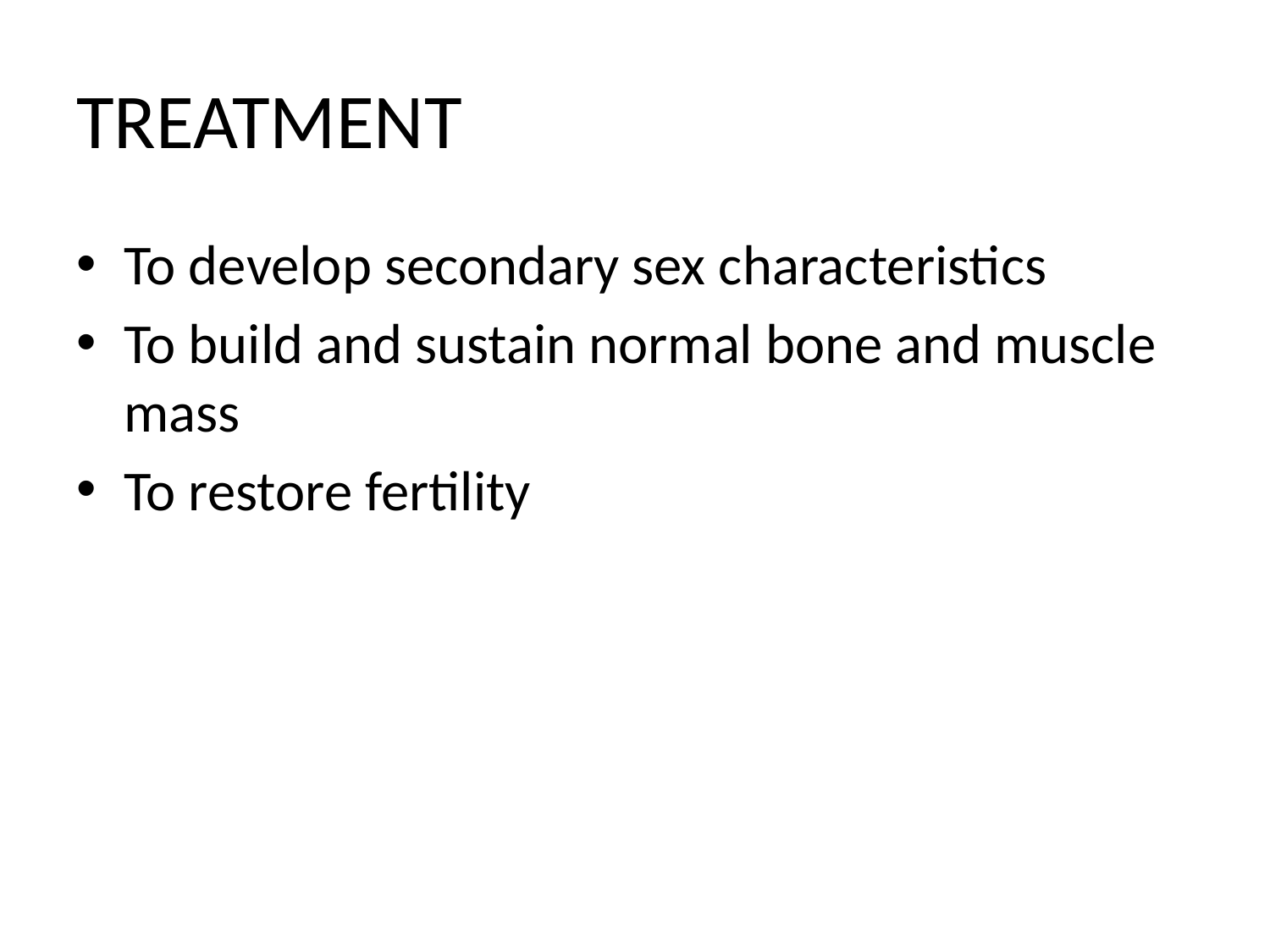

# TREATMENT
To develop secondary sex characteristics
To build and sustain normal bone and muscle mass
To restore fertility